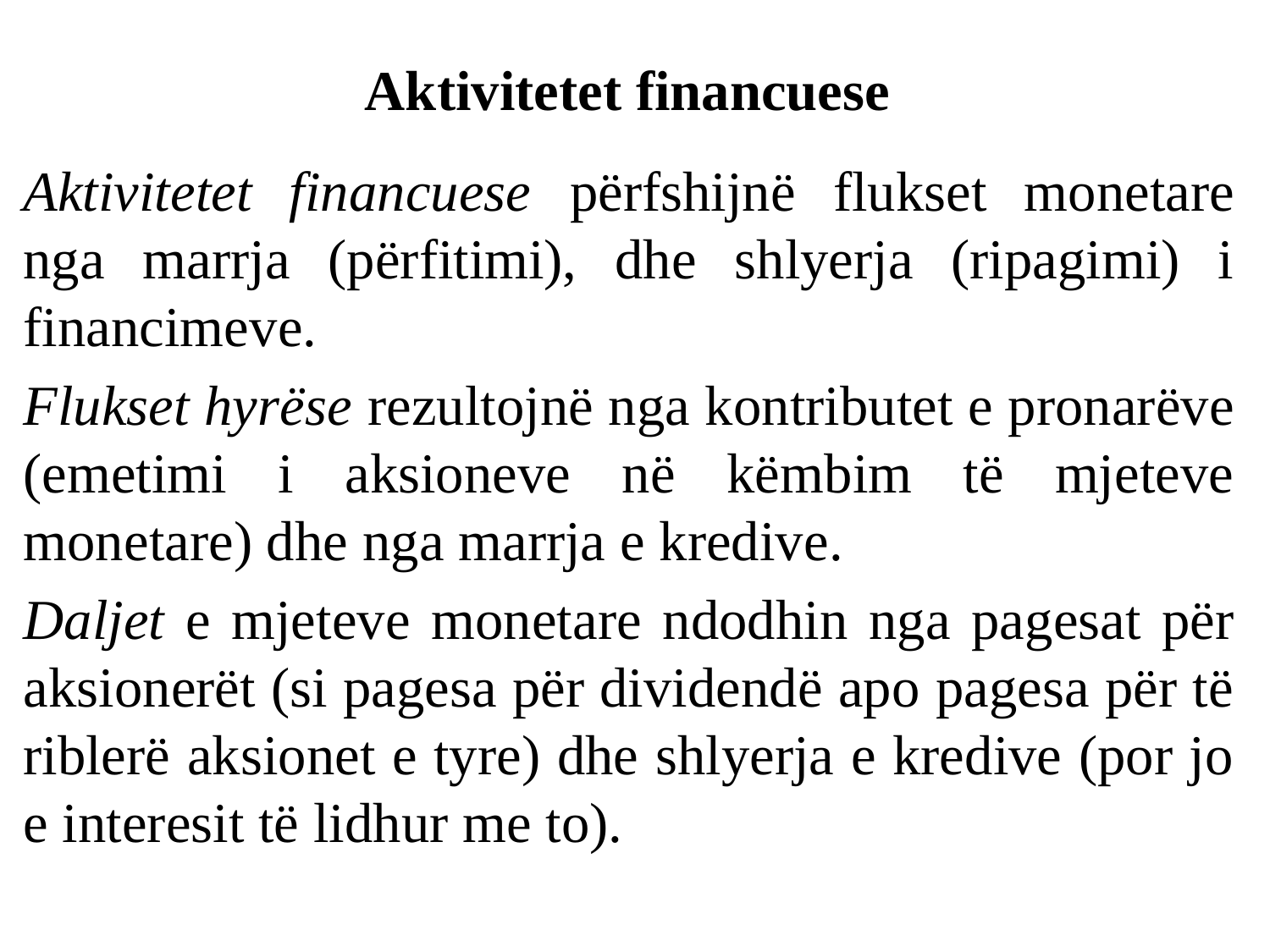

# Aktivitetet financuese
Aktivitetet financuese përfshijnë flukset monetare nga marrja (përfitimi), dhe shlyerja (ripagimi) i financimeve.
Flukset hyrëse rezultojnë nga kontributet e pronarëve (emetimi i aksioneve në këmbim të mjeteve monetare) dhe nga marrja e kredive.
Daljet e mjeteve monetare ndodhin nga pagesat për aksionerët (si pagesa për dividendë apo pagesa për të riblerë aksionet e tyre) dhe shlyerja e kredive (por jo e interesit të lidhur me to).